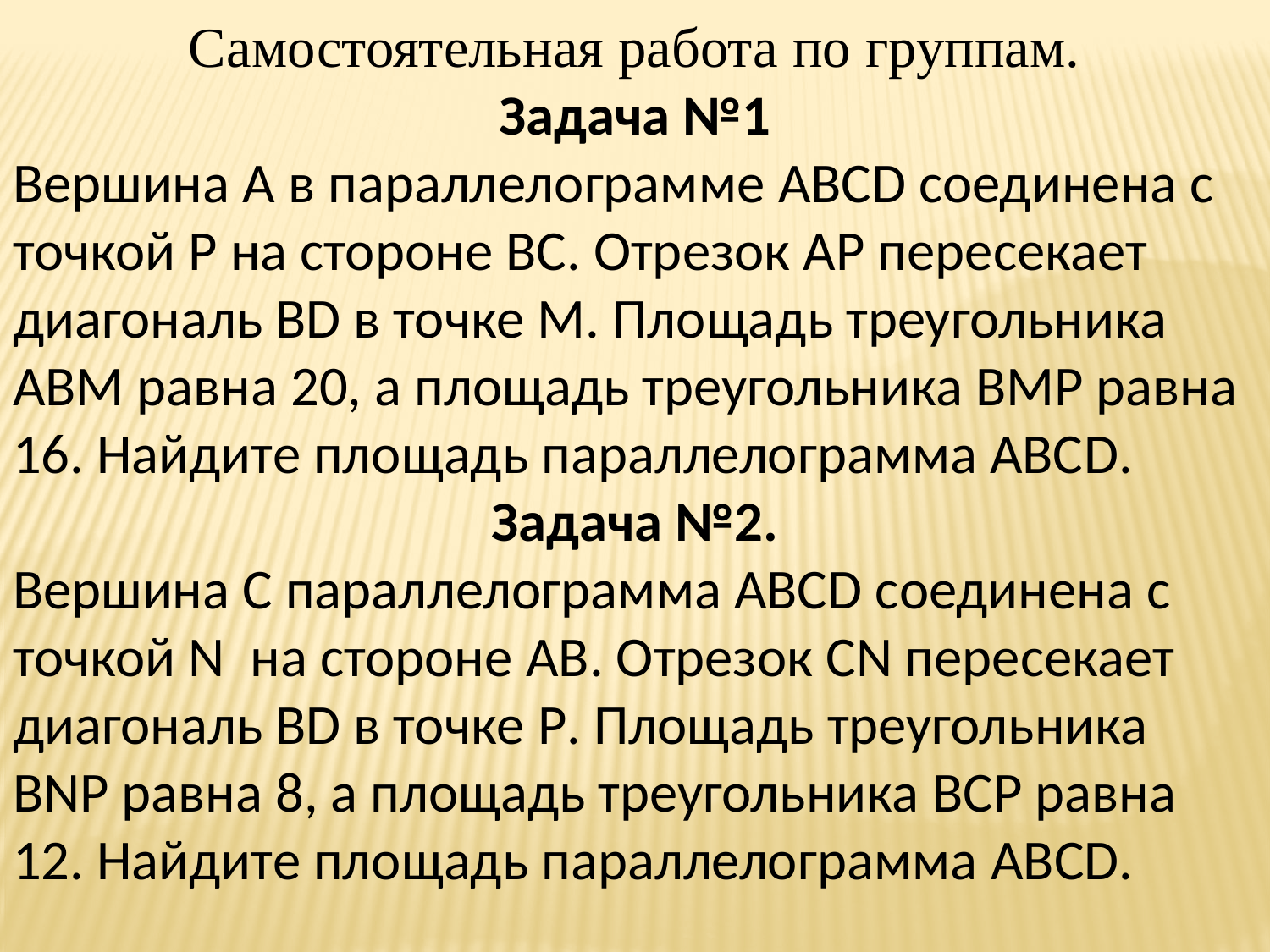

Самостоятельная работа по группам.
Задача №1
Вершина A в параллелограмме ABCD соединена с точкой P на стороне BC. Отрезок AP пересекает диагональ BD в точке М. Площадь треугольника АВМ равна 20, а площадь треугольника ВМР равна 16. Найдите площадь параллелограмма АВСD.
Задача №2.
Вершина С параллелограмма АВСD соединена с точкой N  на стороне AB. Отрезок СN пересекает диагональ BD в точке P. Площадь треугольника BNP равна 8, а площадь треугольника BCP равна 12. Найдите площадь параллелограмма ABCD.